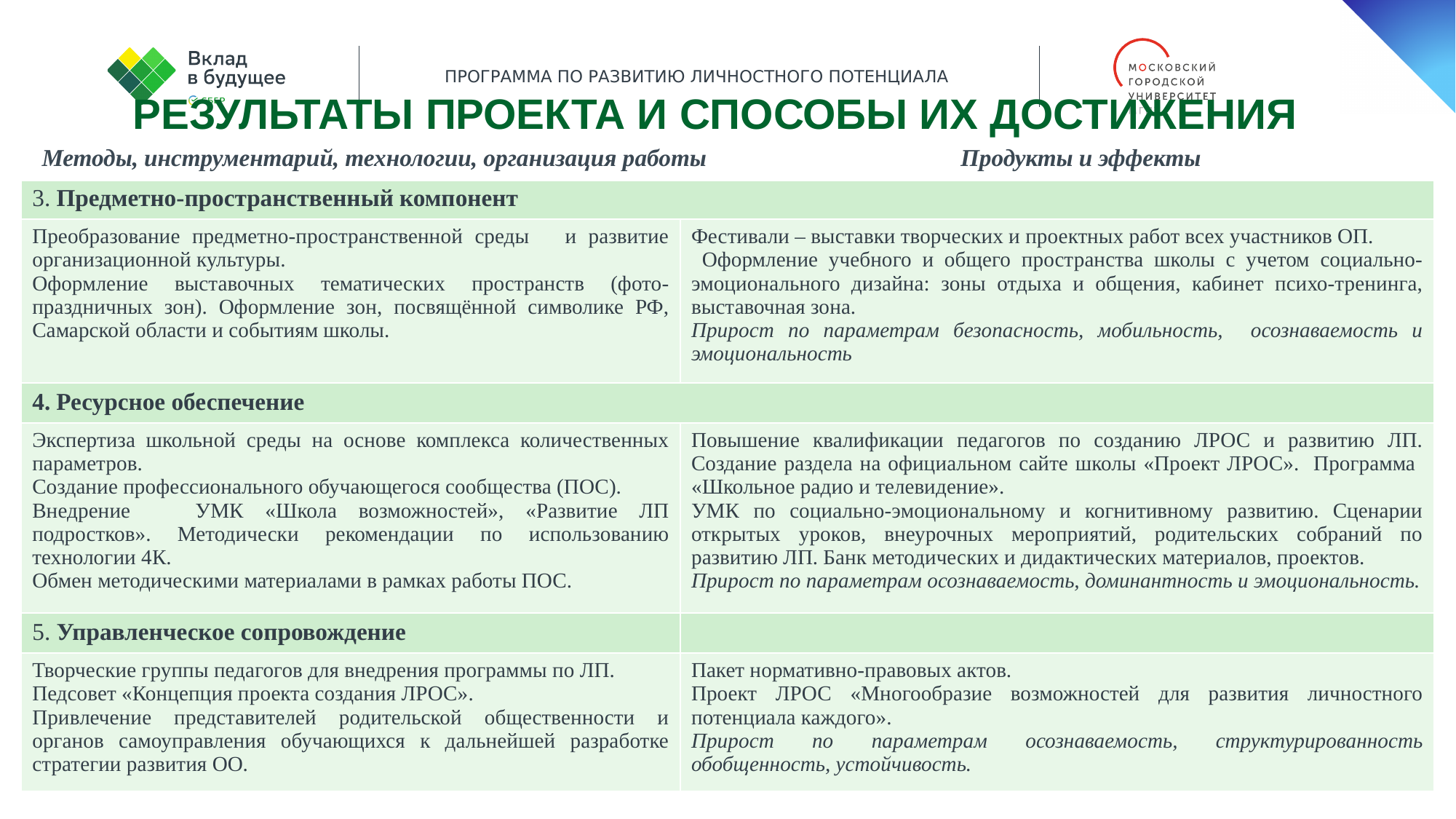

Результаты проекта и Способы их ДОСТИЖЕНИЯ
| Методы, инструментарий, технологии, организация работы |  | Продукты и эффекты |
| --- | --- | --- |
| 3. Предметно-пространственный компонент |  |  |
| Преобразование предметно-пространственной среды и развитие организационной культуры. Оформление выставочных тематических пространств (фото-праздничных зон). Оформление зон, посвящённой символике РФ, Самарской области и событиям школы. | Фестивали – выставки творческих и проектных работ всех участников ОП. Оформление учебного и общего пространства школы с учетом социально-эмоционального дизайна: зоны отдыха и общения, кабинет психо-тренинга, выставочная зона. Прирост по параметрам безопасность, мобильность, осознаваемость и эмоциональность | Фестивали – выставки творческих и проектных работ всех участников ОП, в том числе педагогов и родителей. Оформление учебного и общего пространства школы с учетом социально-эмоционального дизайна: зоны отдыха и общения, кабинет психо-тренинга, выставочная зона. Оформление зоны, посвящённой символике РФ, Самарской области и событиям школы. Прирост по параметрам безопасность, мобильность, осознаваемость и эмоциональность |
| 4. Ресурсное обеспечение |  |  |
| Экспертиза школьной среды на основе комплекса количественных параметров. Создание профессионального обучающегося сообщества (ПОС). Внедрение УМК «Школа возможностей», «Развитие ЛП подростков». Методически рекомендации по использованию технологии 4К. Обмен методическими материалами в рамках работы ПОС. | Повышение квалификации педагогов по созданию ЛРОС и развитию ЛП. Создание раздела на официальном сайте школы «Проект ЛРОС». Программа «Школьное радио и телевидение». УМК по социально-эмоциональному и когнитивному развитию. Сценарии открытых уроков, внеурочных мероприятий, родительских собраний по развитию ЛП. Банк методических и дидактических материалов, проектов. Прирост по параметрам осознаваемость, доминантность и эмоциональность. | Повышение квалификации педагогов по созданию ЛРОС и развитию ЛП. Создание раздела на официальном сайте школы «Проект ЛРОС». Программа «Школьное радио и телевидение». Обеспечение уровня квалификации коллектива в области ЛРОС . УМК по социально-эмоциональному и когнитивному развитию. Сценарии открытых уроков, внеурочных мероприятий, родительских собраний по развитию ЛП. Банк методических и дидактических материалов, проектов. Прирост по параметрам осознаваемость, доминантность и эмоциональность. |
| 5. Управленческое сопровождение |  |  |
| Творческие группы педагогов для внедрения программы по ЛП. Педсовет «Концепция проекта создания ЛРОС». Привлечение представителей родительской общественности и органов самоуправления обучающихся к дальнейшей разработке стратегии развития ОО. | Пакет нормативно-правовых актов. Проект ЛРОС «Многообразие возможностей для развития личностного потенциала каждого». Прирост по параметрам осознаваемость, структурированность обобщенность, устойчивость. | Пакет нормативно-правовых актов. Проект ЛРОС «Многообразие возможностей для развития личностного потенциала каждого». Прирост по параметрам осознаваемость, структурированность обобщенность, устойчивость. |